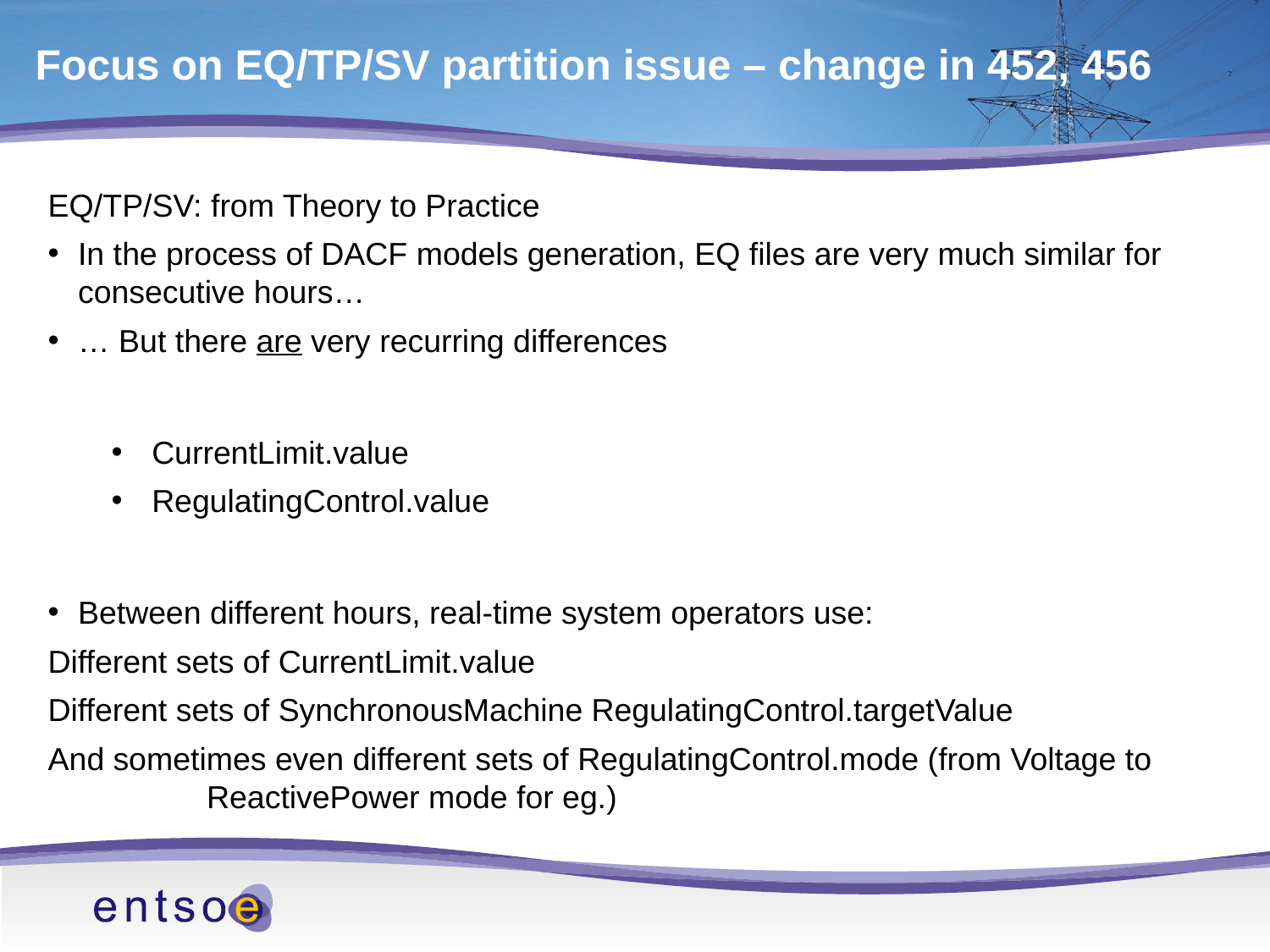

# Focus on EQ/TP/SV partition issue – change in 452, 456
EQ/TP/SV: from Theory to Practice
In the process of DACF models generation, EQ files are very much similar for consecutive hours…
… But there are very recurring differences

CurrentLimit.value
RegulatingControl.value

Between different hours, real-time system operators use:
Different sets of CurrentLimit.value
Different sets of SynchronousMachine RegulatingControl.targetValue
And sometimes even different sets of RegulatingControl.mode (from Voltage to ReactivePower mode for eg.)